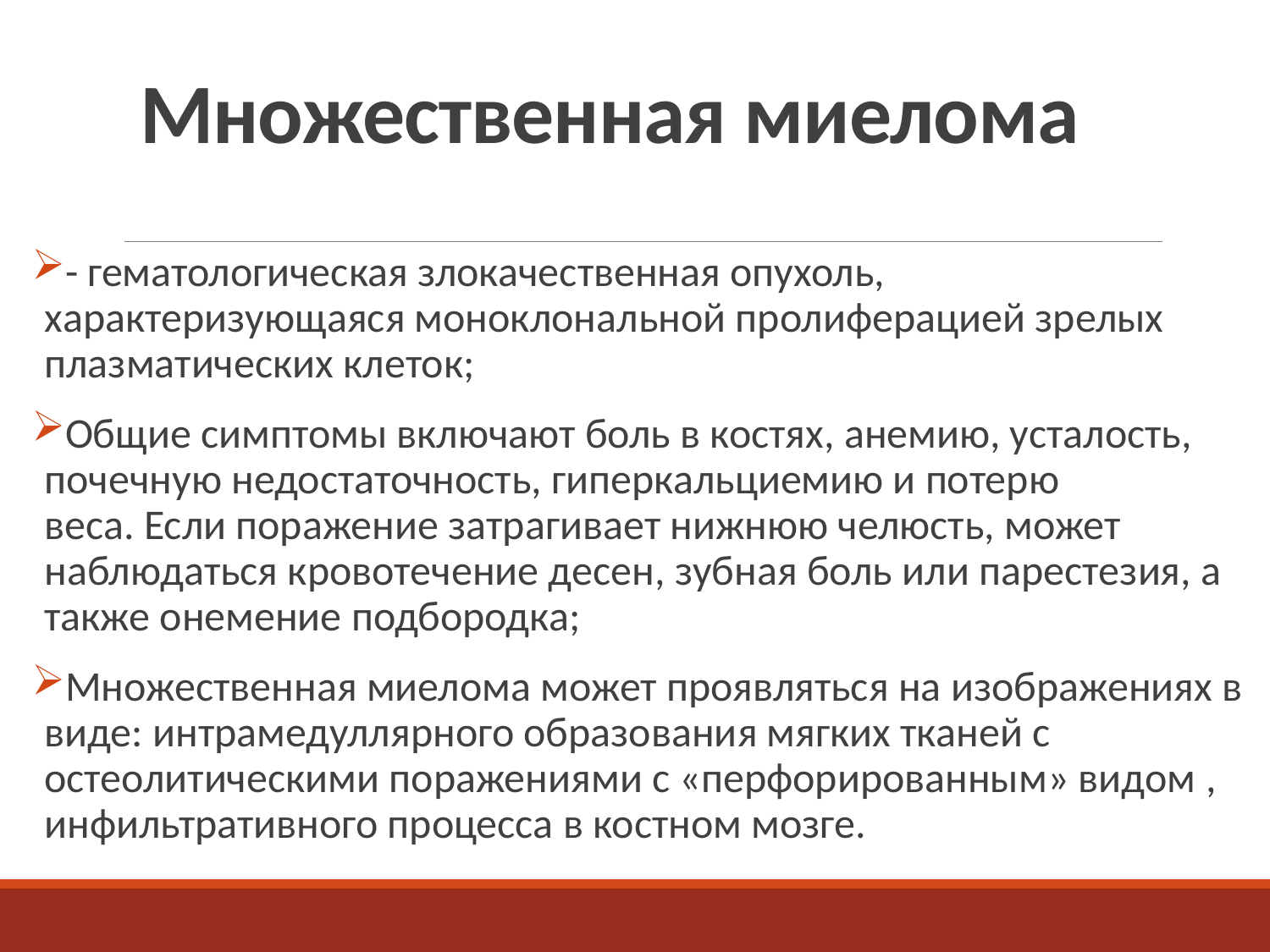

# Множественная миелома
- гематологическая злокачественная опухоль, характеризующаяся моноклональной пролиферацией зрелых плазматических клеток;
Общие симптомы включают боль в костях, анемию, усталость, почечную недостаточность, гиперкальциемию и потерю веса. Если поражение затрагивает нижнюю челюсть, может наблюдаться кровотечение десен, зубная боль или парестезия, а также онемение подбородка;
Множественная миелома может проявляться на изображениях в виде: интрамедуллярного образования мягких тканей с остеолитическими поражениями с «перфорированным» видом , инфильтративного процесса в костном мозге.